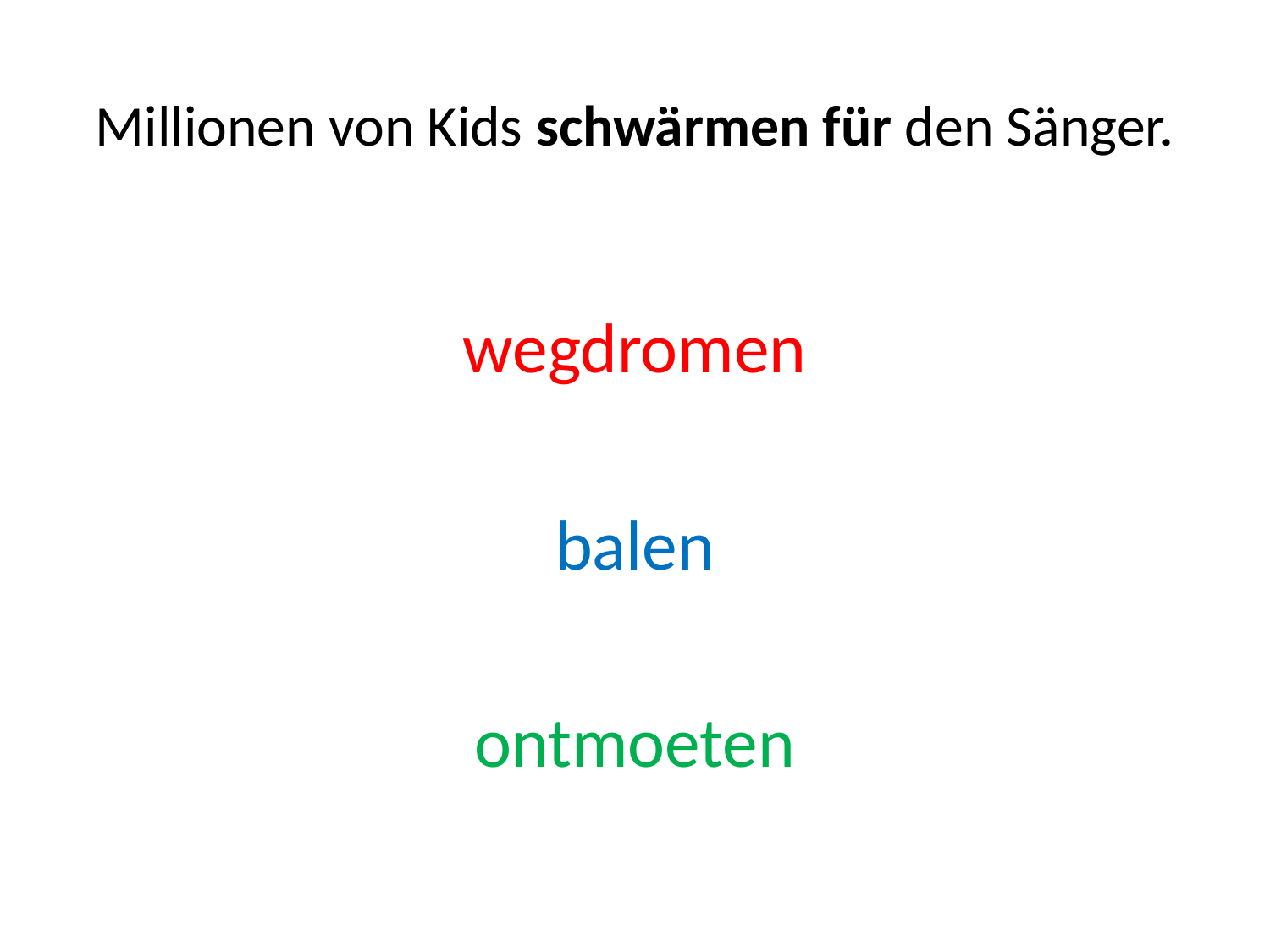

# Millionen von Kids schwärmen für den Sänger.
wegdromen

balen

ontmoeten